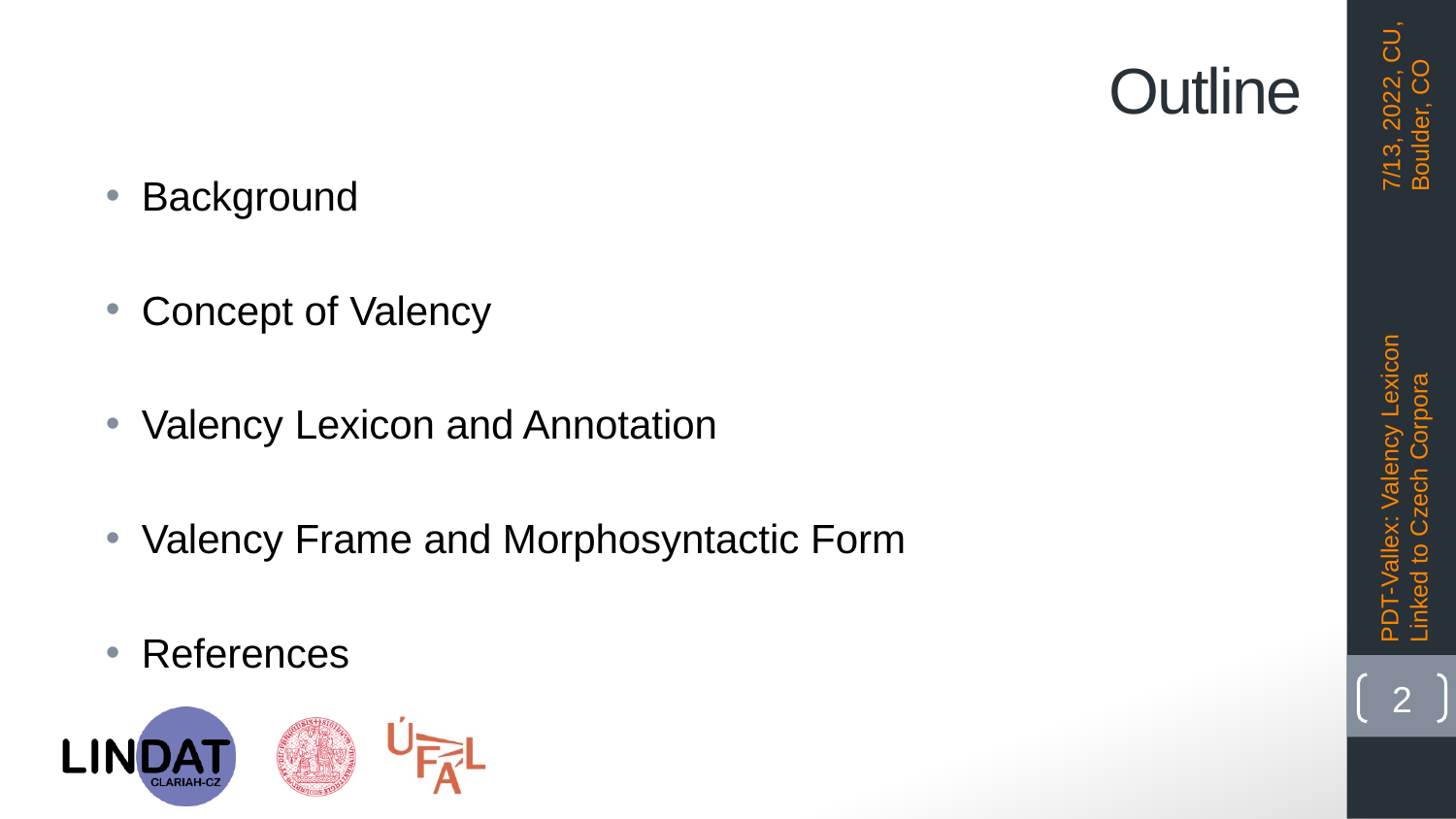

# Outline
7/13, 2022, CU, Boulder, CO
Background

Concept of Valency

Valency Lexicon and Annotation

Valency Frame and Morphosyntactic Form

References

PDT-Vallex: Valency Lexicon Linked to Czech Corpora
2